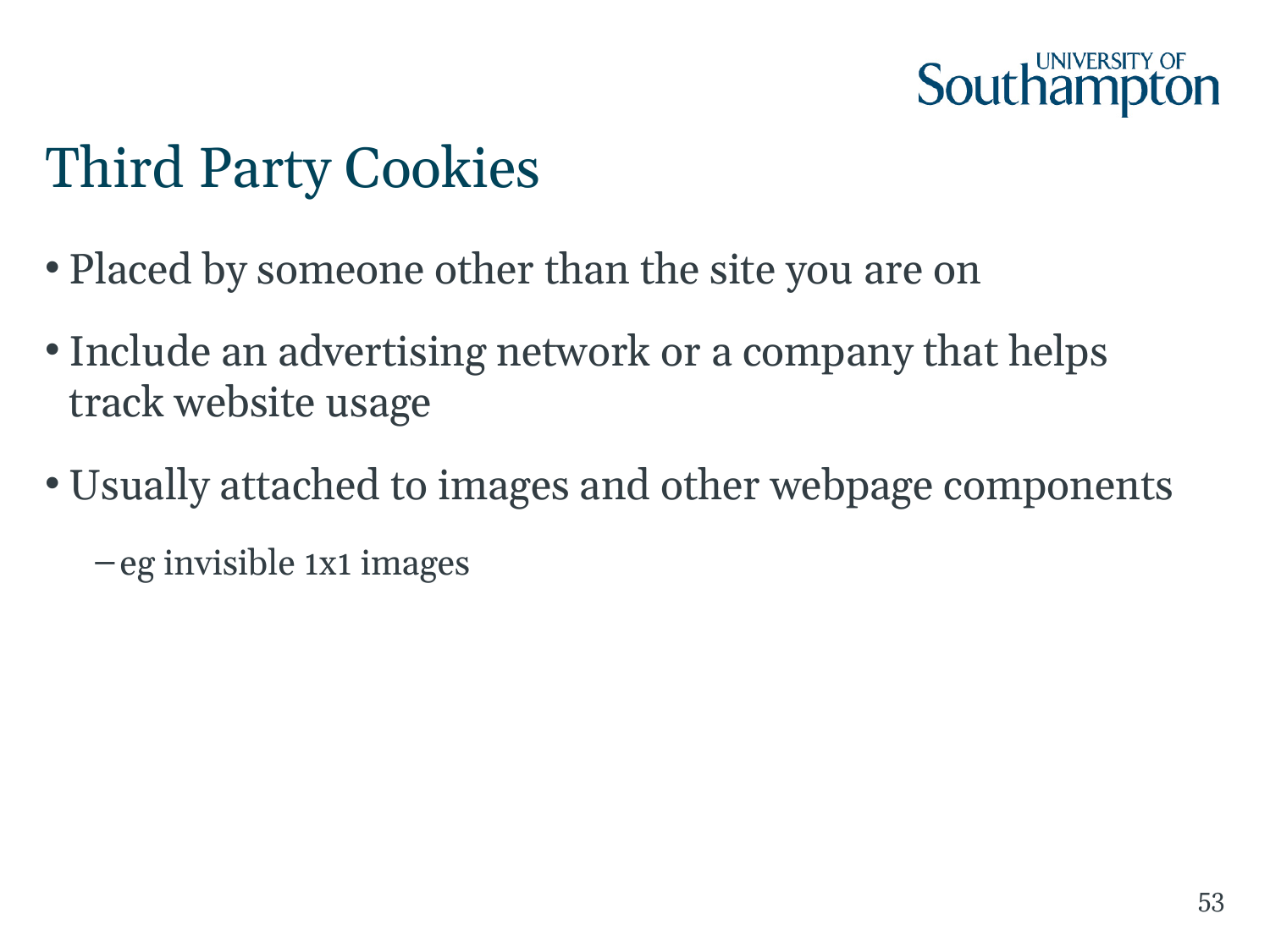

# Third Party Cookies
Placed by someone other than the site you are on
Include an advertising network or a company that helps track website usage
Usually attached to images and other webpage components
eg invisible 1x1 images
53